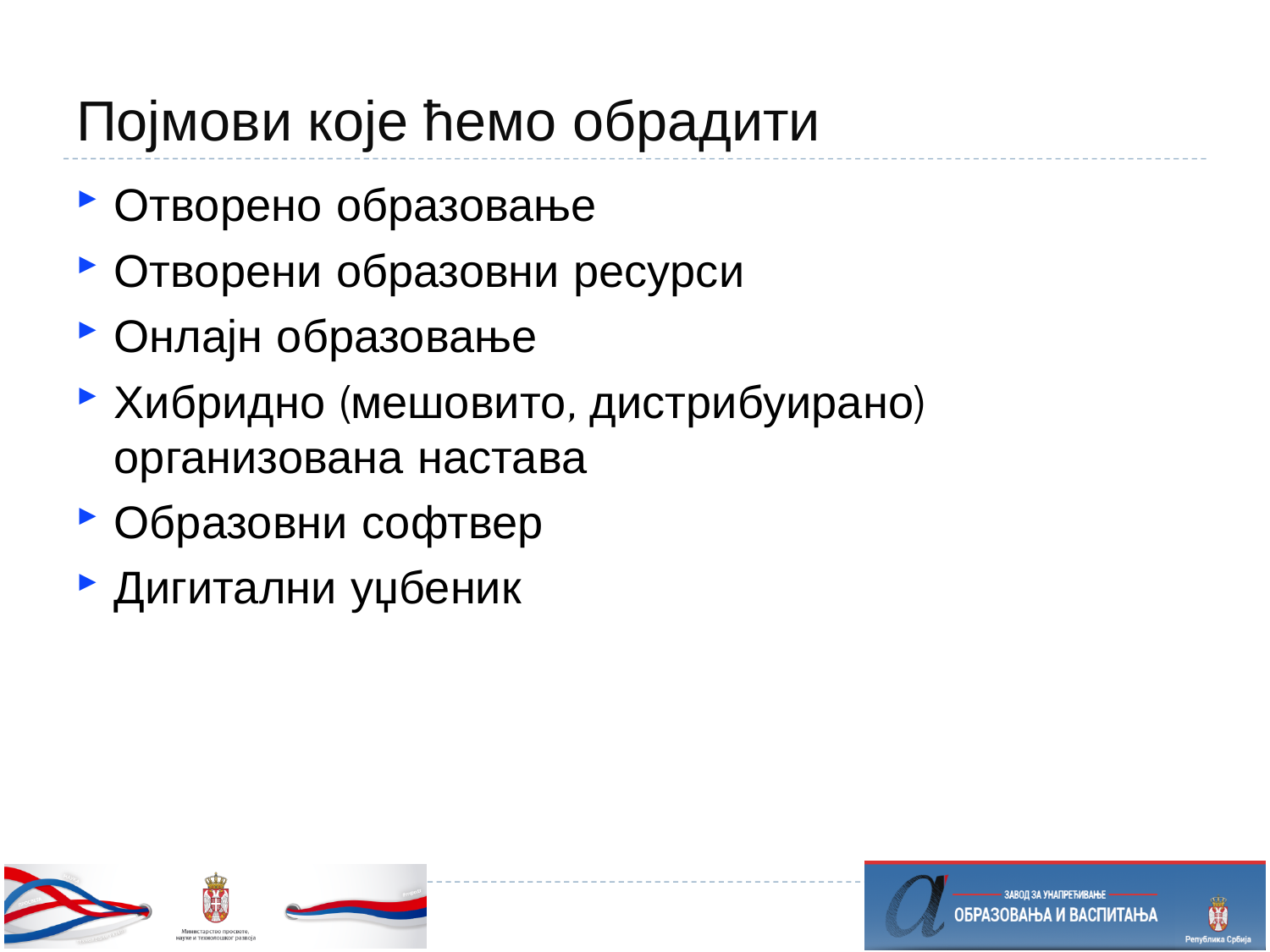

# Појмови које ћемо обрадити
Отворено образовање
Отворени образовни ресурси
Онлајн образовање
Хибридно (мешовито, дистрибуирано) организована настава
Образовни софтвер
Дигитални уџбеник